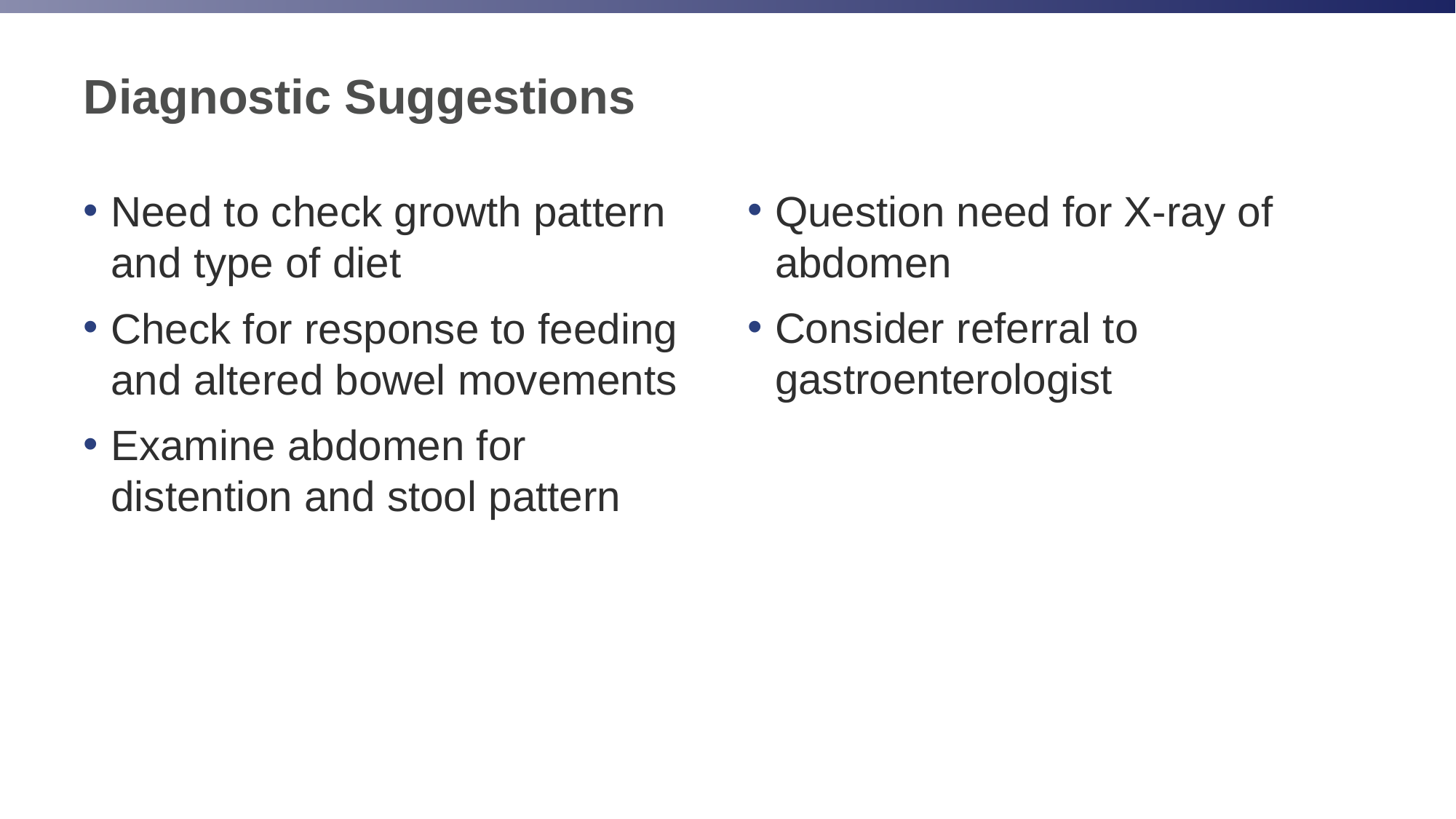

# Diagnostic Suggestions
Need to check growth pattern and type of diet
Check for response to feeding and altered bowel movements
Examine abdomen for distention and stool pattern

Question need for X-ray of abdomen
Consider referral to gastroenterologist